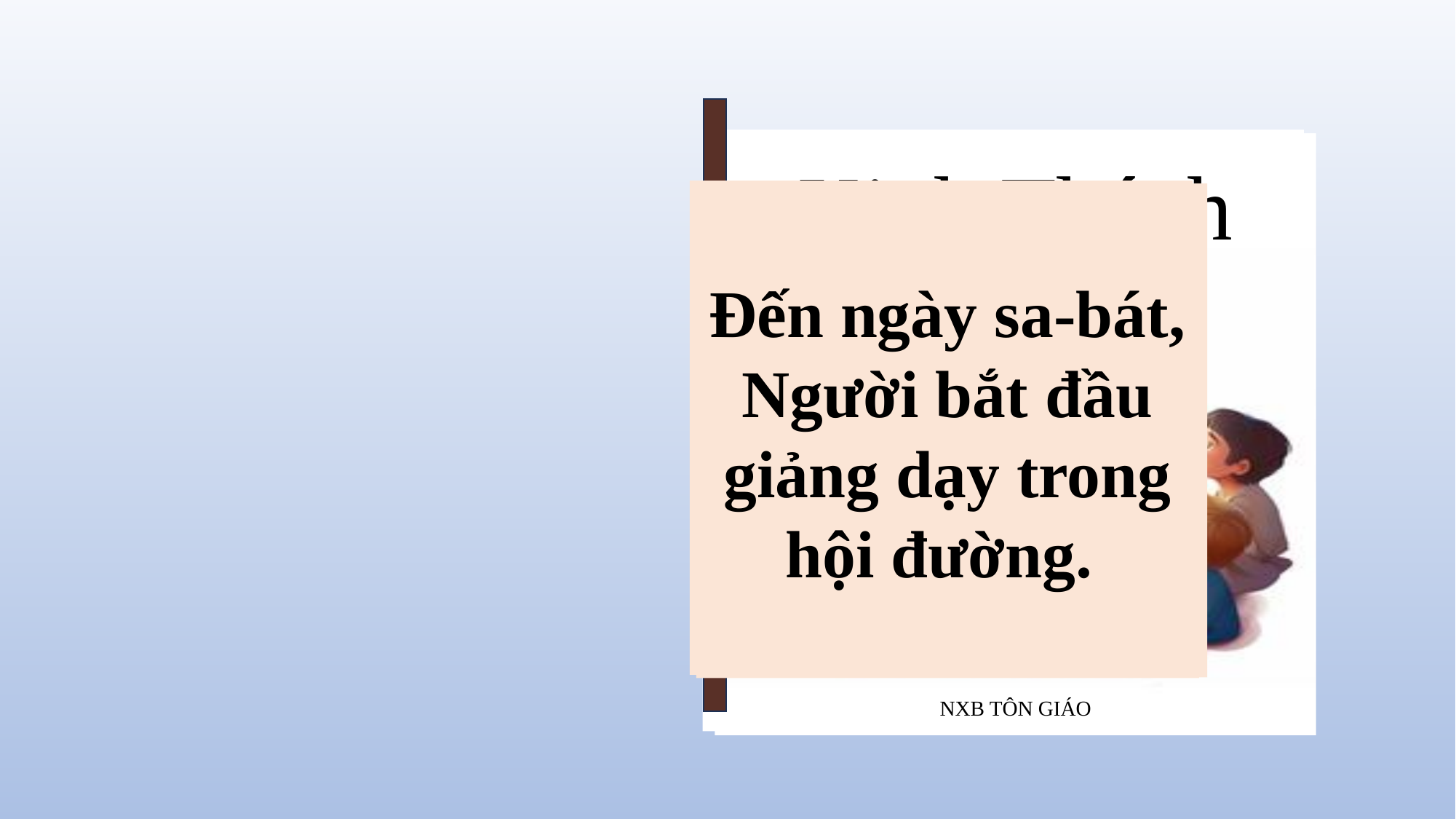

Kinh Thánh

NXB TÔN GIÁO

Nhiều người nghe rất đỗi ngạc nhiên. Họ nói : "Bởi đâu ông ta được như thế ?

Nhiều người nghe rất đỗi ngạc nhiên. Họ nói : "Bởi đâu ông ta được như thế ?

Tin Mừng theo thánh Macco
6. 1 - 6

Đến ngày sa-bát, Người bắt đầu giảng dạy trong hội đường.